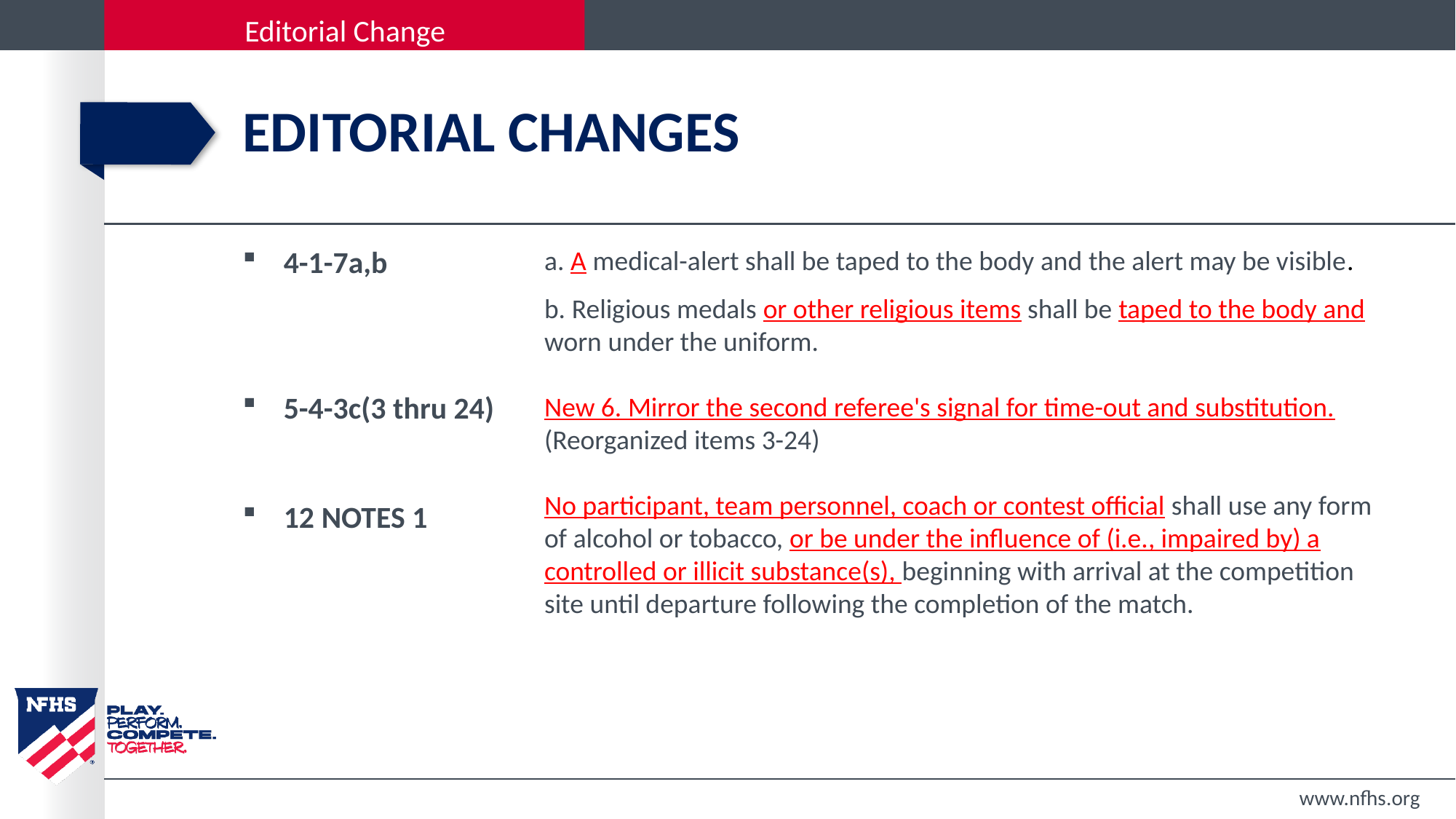

# Editorial Changes
a. A medical-alert shall be taped to the body and the alert may be visible.
b. Religious medals or other religious items shall be taped to the body and worn under the uniform.

New 6. Mirror the second referee's signal for time-out and substitution.
(Reorganized items 3-24)

No participant, team personnel, coach or contest official shall use any form of alcohol or tobacco, or be under the influence of (i.e., impaired by) a controlled or illicit substance(s), beginning with arrival at the competition site until departure following the completion of the match.

4-1-7a,b

5-4-3c(3 thru 24)

12 NOTES 1

www.nfhs.org